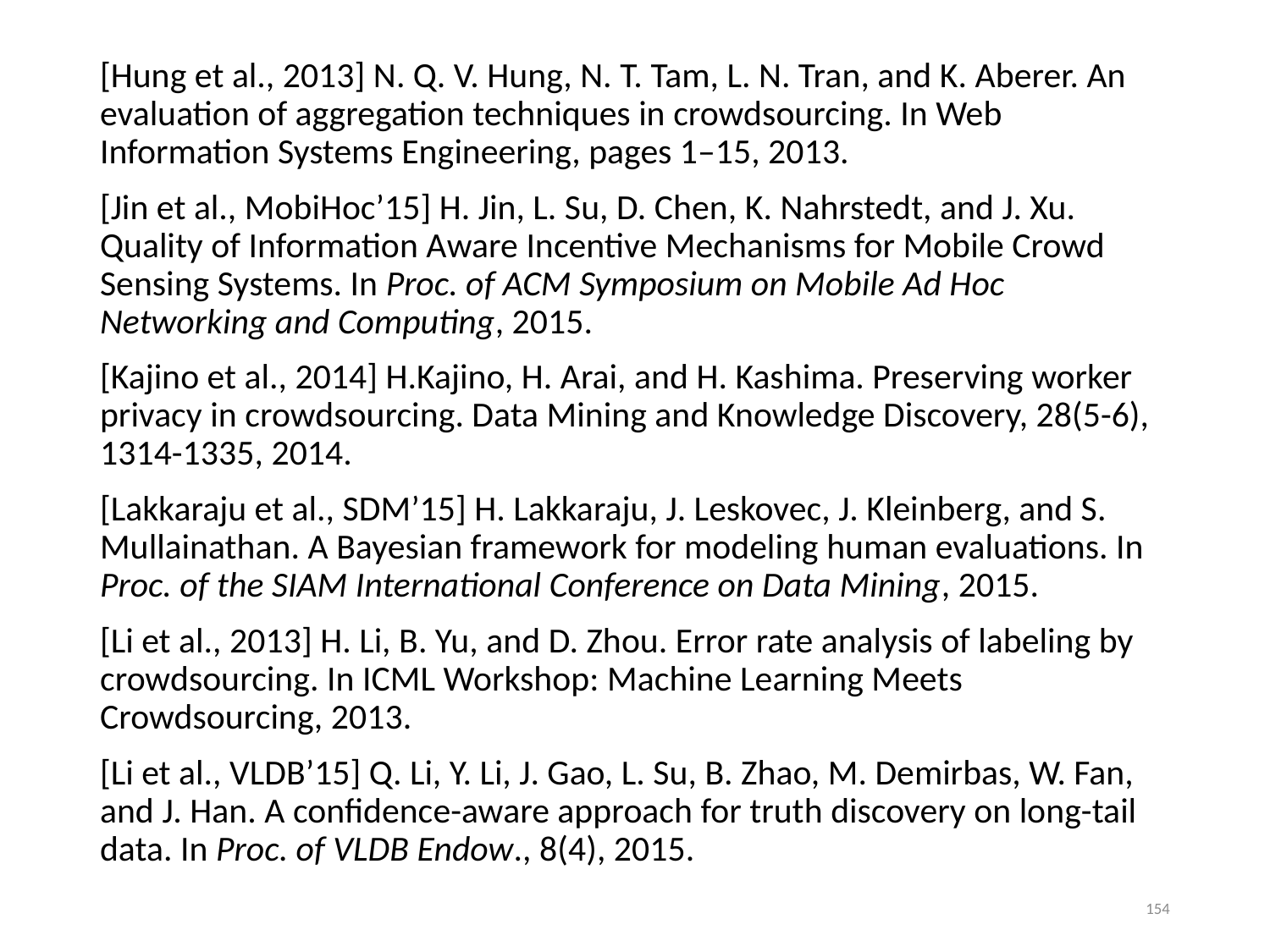

[Hung et al., 2013] N. Q. V. Hung, N. T. Tam, L. N. Tran, and K. Aberer. An evaluation of aggregation techniques in crowdsourcing. In Web Information Systems Engineering, pages 1–15, 2013.
[Jin et al., MobiHoc’15] H. Jin, L. Su, D. Chen, K. Nahrstedt, and J. Xu. Quality of Information Aware Incentive Mechanisms for Mobile Crowd Sensing Systems. In Proc. of ACM Symposium on Mobile Ad Hoc Networking and Computing, 2015.
[Kajino et al., 2014] H.Kajino, H. Arai, and H. Kashima. Preserving worker privacy in crowdsourcing. Data Mining and Knowledge Discovery, 28(5-6), 1314-1335, 2014.
[Lakkaraju et al., SDM’15] H. Lakkaraju, J. Leskovec, J. Kleinberg, and S. Mullainathan. A Bayesian framework for modeling human evaluations. In Proc. of the SIAM International Conference on Data Mining, 2015.
[Li et al., 2013] H. Li, B. Yu, and D. Zhou. Error rate analysis of labeling by crowdsourcing. In ICML Workshop: Machine Learning Meets Crowdsourcing, 2013.
[Li et al., VLDB’15] Q. Li, Y. Li, J. Gao, L. Su, B. Zhao, M. Demirbas, W. Fan, and J. Han. A confidence-aware approach for truth discovery on long-tail data. In Proc. of VLDB Endow., 8(4), 2015.
154